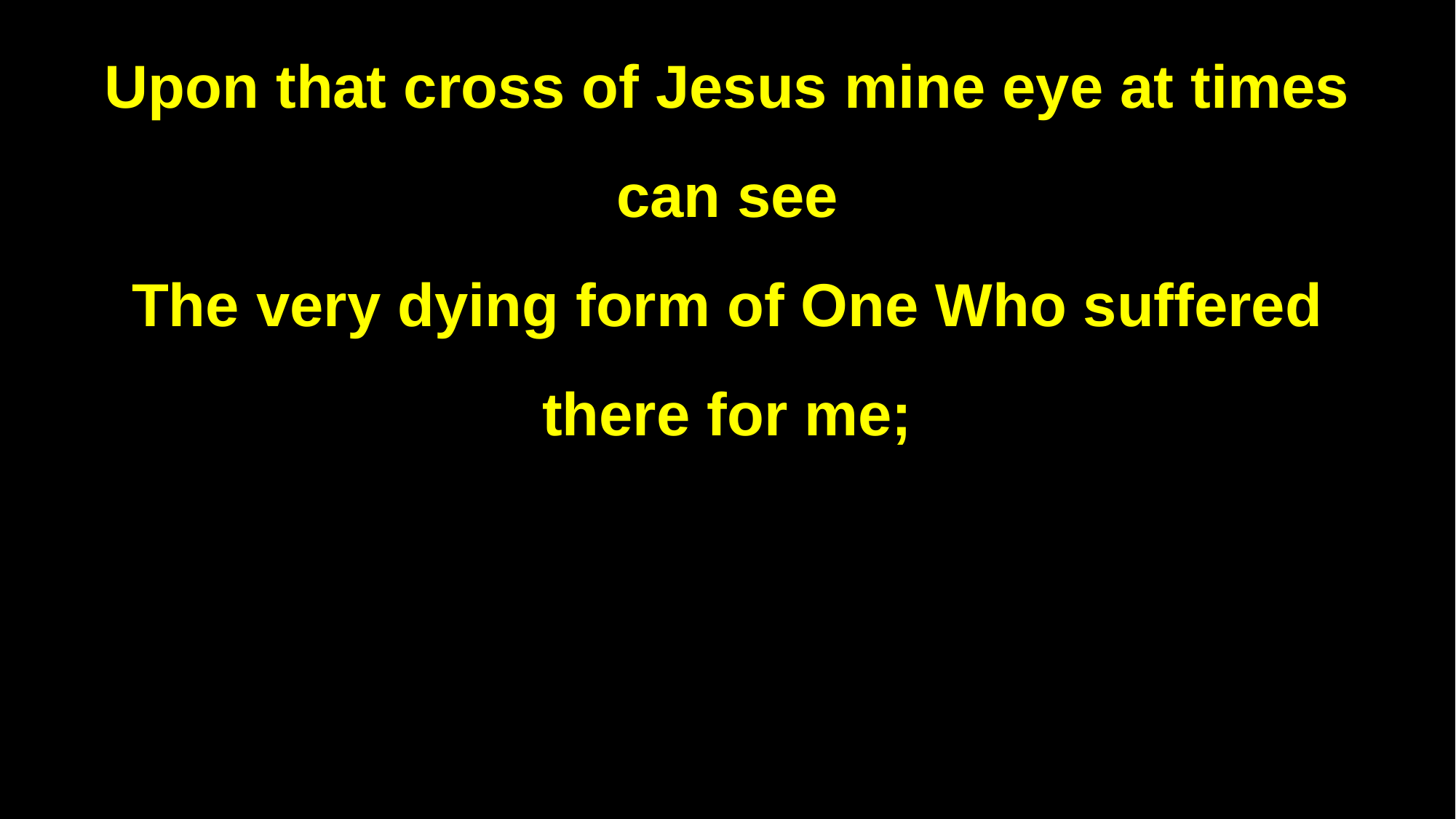

Upon that cross of Jesus mine eye at times can see
The very dying form of One Who suffered there for me;